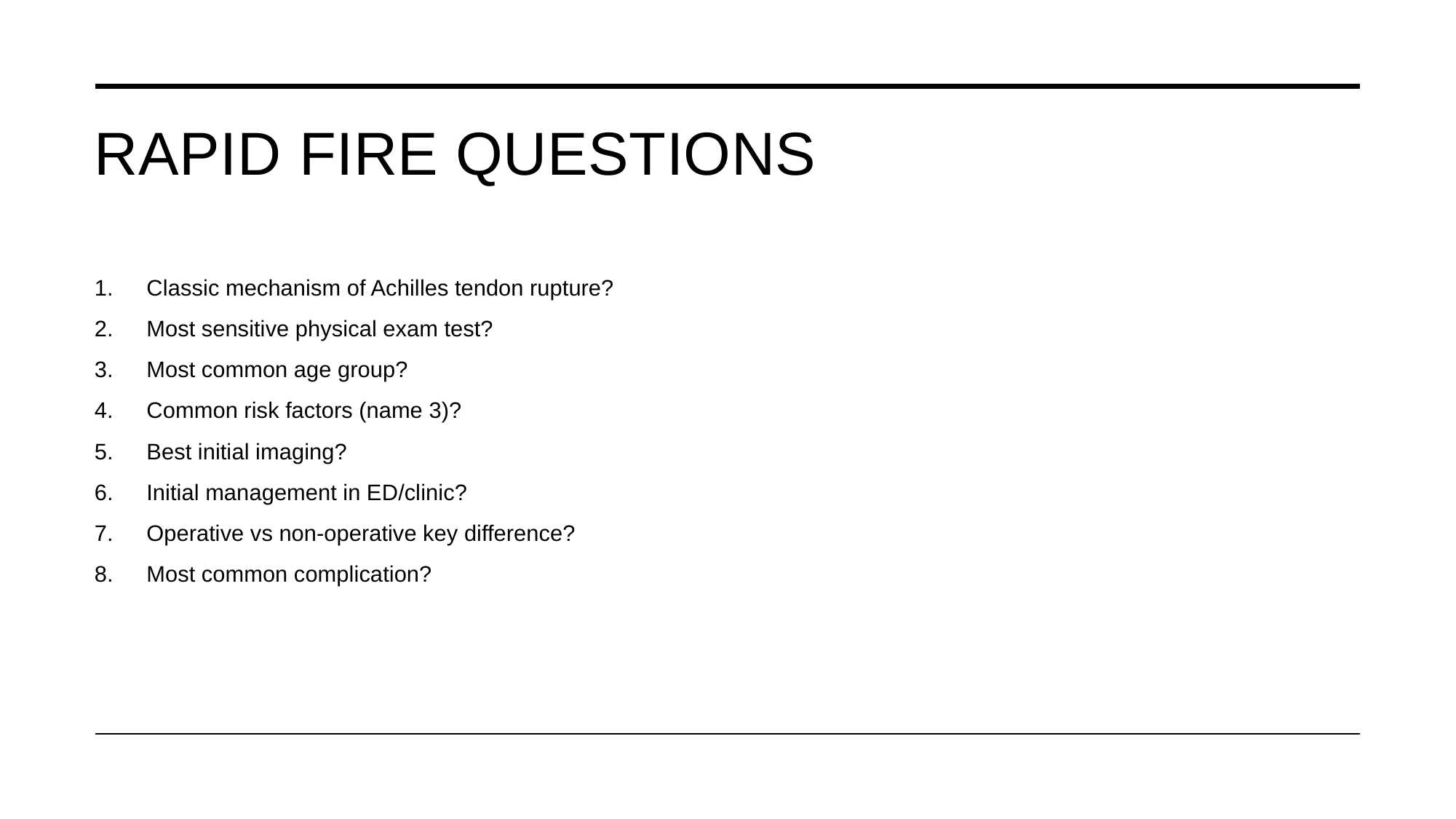

# Rapid fire questions
Classic mechanism of Achilles tendon rupture?
Most sensitive physical exam test?
Most common age group?
Common risk factors (name 3)?
Best initial imaging?
Initial management in ED/clinic?
Operative vs non-operative key difference?
Most common complication?